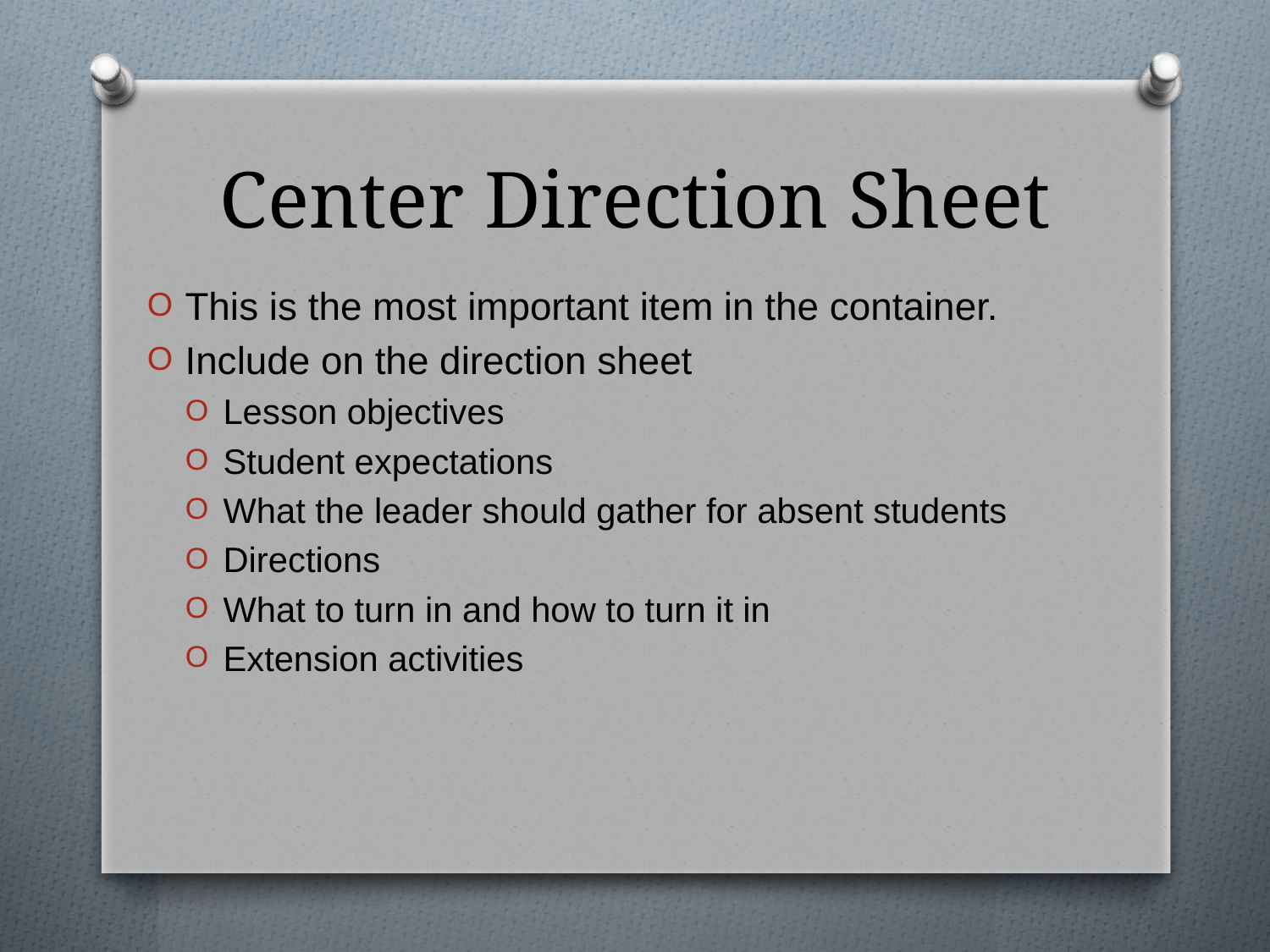

# Center Direction Sheet
This is the most important item in the container.
Include on the direction sheet
Lesson objectives
Student expectations
What the leader should gather for absent students
Directions
What to turn in and how to turn it in
Extension activities